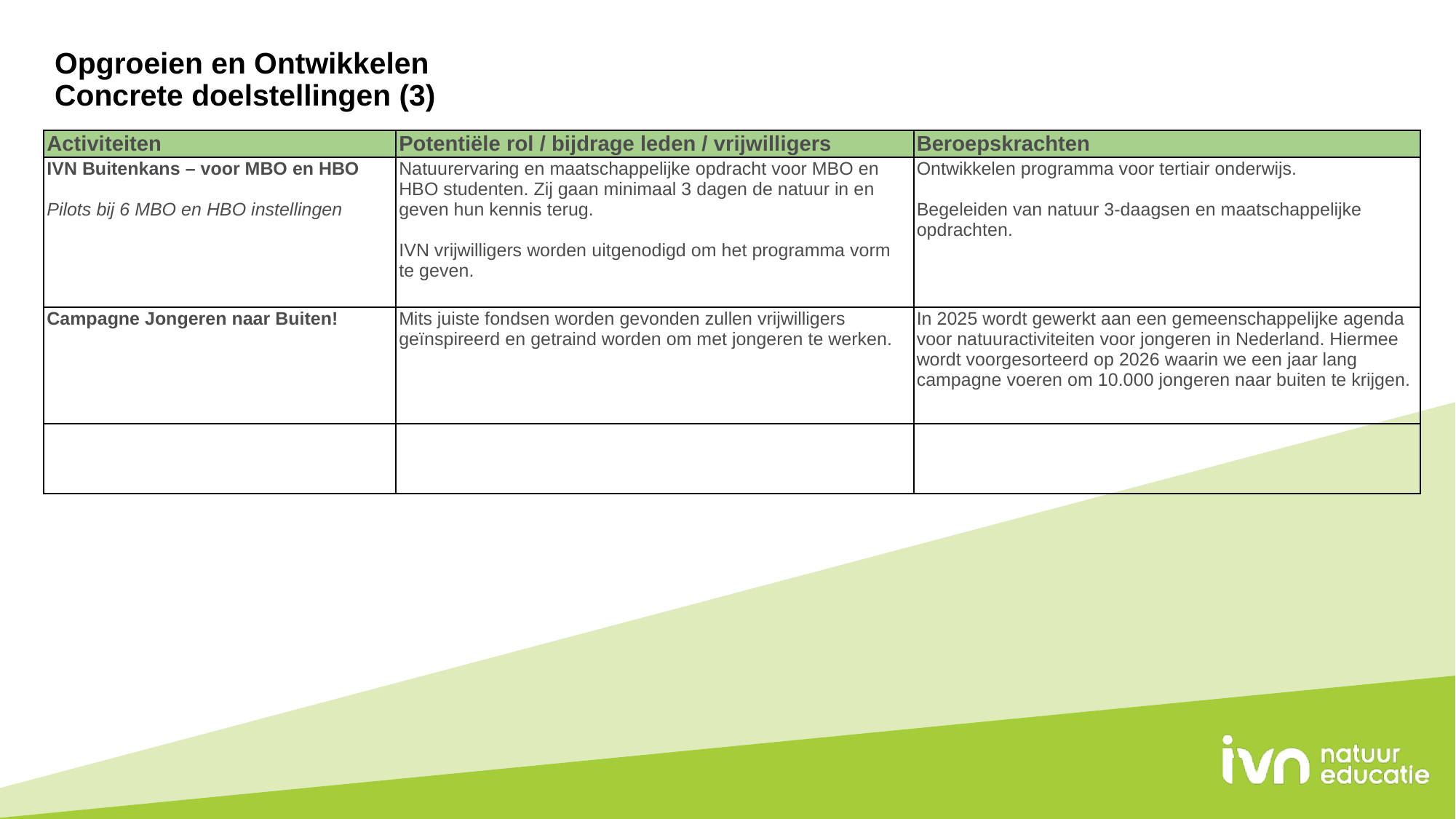

# Opgroeien en Ontwikkelen Concrete doelstellingen (3)
| Activiteiten | Potentiële rol / bijdrage leden / vrijwilligers | Beroepskrachten |
| --- | --- | --- |
| IVN Buitenkans – voor MBO en HBO  Pilots bij 6 MBO en HBO instellingen | Natuurervaring en maatschappelijke opdracht voor MBO en HBO studenten. Zij gaan minimaal 3 dagen de natuur in en geven hun kennis terug.  IVN vrijwilligers worden uitgenodigd om het programma vorm te geven. | Ontwikkelen programma voor tertiair onderwijs.   Begeleiden van natuur 3-daagsen en maatschappelijke opdrachten. |
| Campagne Jongeren naar Buiten! | Mits juiste fondsen worden gevonden zullen vrijwilligers geïnspireerd en getraind worden om met jongeren te werken. | In 2025 wordt gewerkt aan een gemeenschappelijke agenda voor natuuractiviteiten voor jongeren in Nederland. Hiermee wordt voorgesorteerd op 2026 waarin we een jaar lang campagne voeren om 10.000 jongeren naar buiten te krijgen. |
|  |  |  |